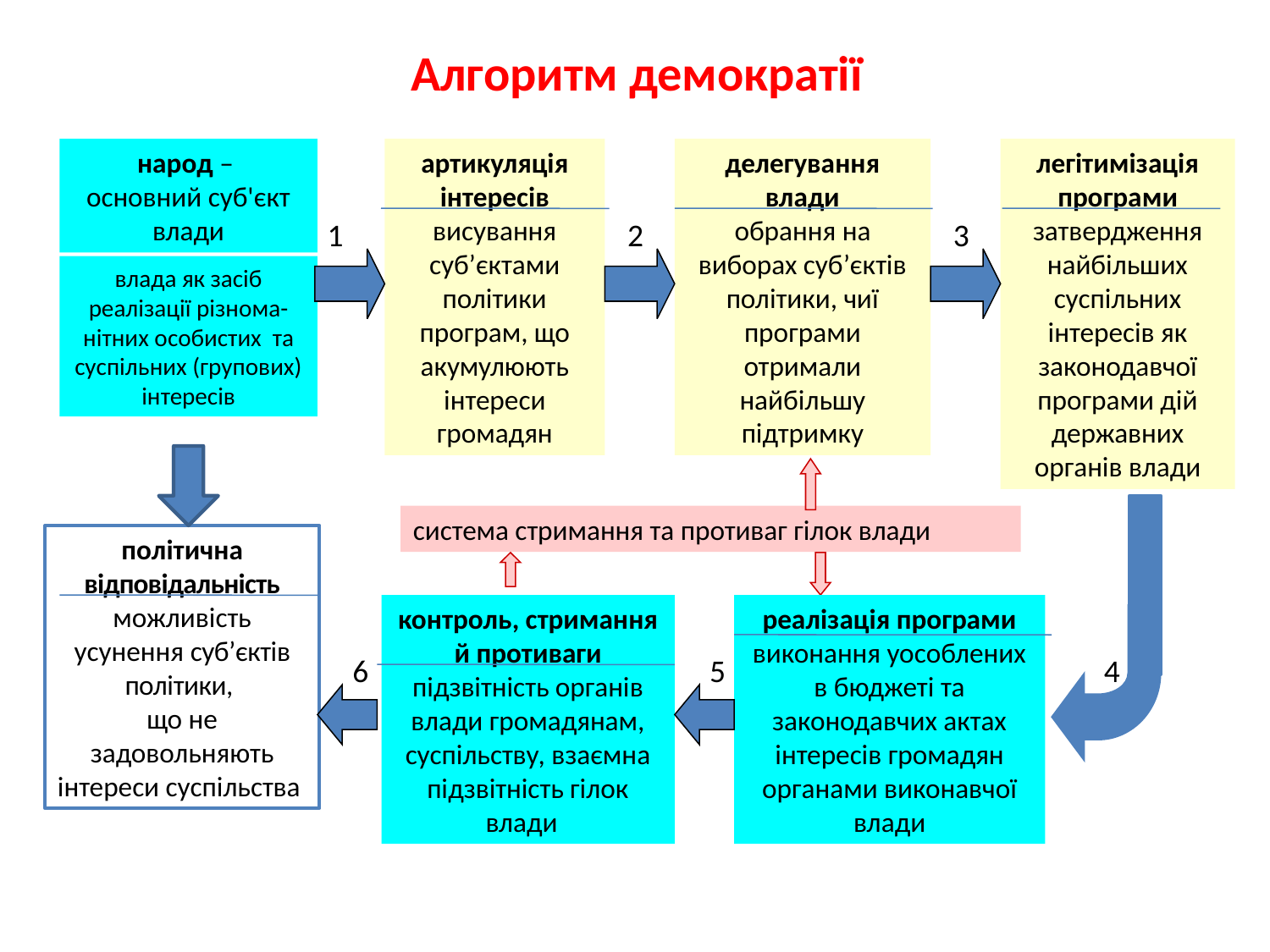

# Алгоритм демократії
народ –
основний суб'єкт влади
артикуляція інтересів
висування суб’єктами політики програм, що акумулюють інтереси громадян
1

делегування влади
обрання на виборах суб’єктів політики, чиї програми отримали найбільшу підтримку
2

легітимізація програми
затвердження найбільших суспільних інтересів як законодавчої програми дій державних органів влади
3

влада як засіб реалізації різнома-нітних особистих  та суспільних (групових) інтересів

політична відповідальність
можливість усунення суб’єктів політики,
що не задовольняють інтереси суспільства
6

реалізація програми
виконання уособлених в бюджеті та законодавчих актах інтересів громадян органами виконавчої влади

4
система стримання та противаг гілок влади
контроль, стримання й противаги
підзвітність органів влади громадянам, суспільству, взаємна підзвітність гілок влади
5